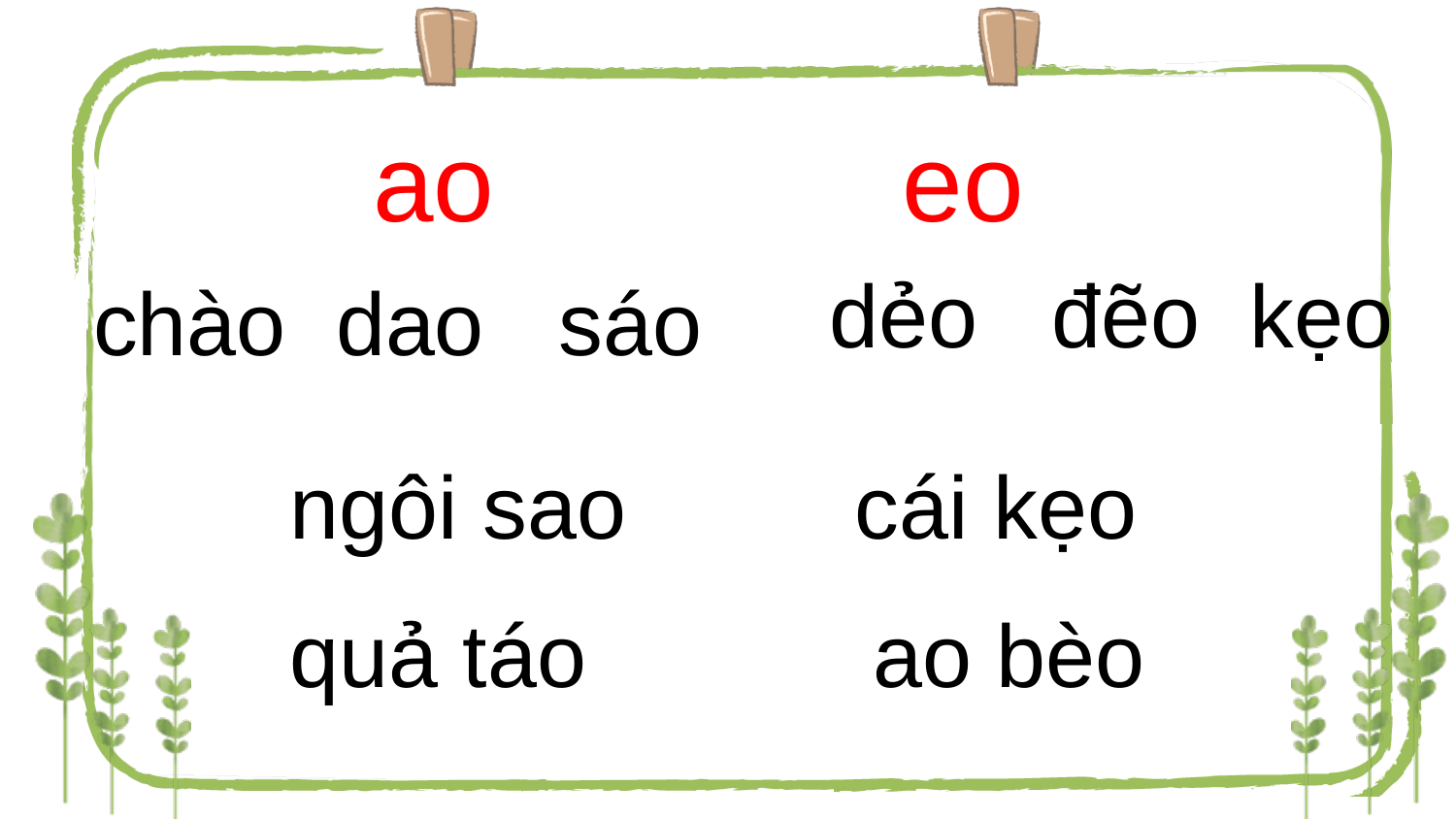

ao
eo
dẻo   đẽo  kẹo
chào  dao   sáo
cái kẹo
ngôi sao
ao bèo
quả táo